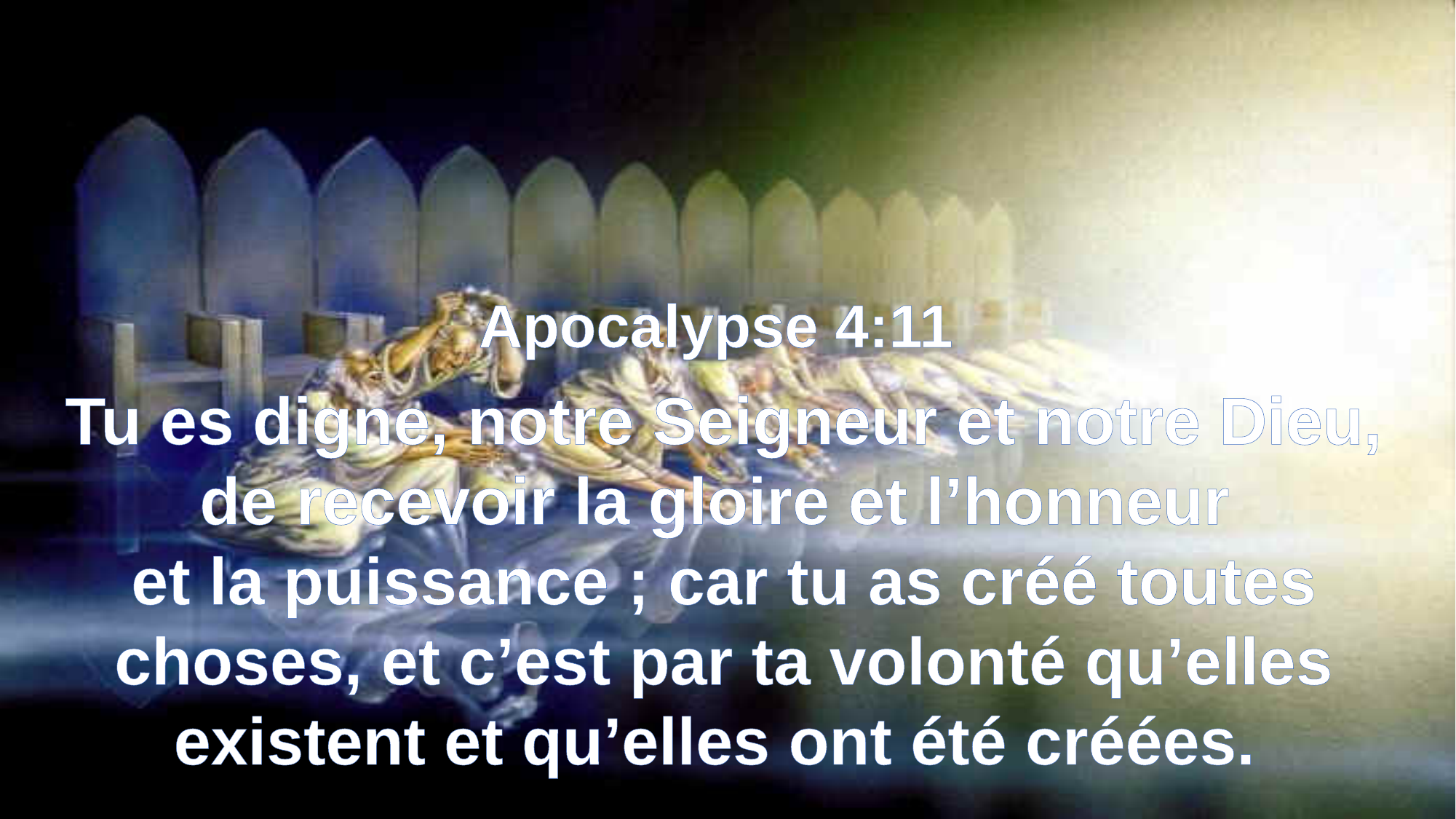

Apocalypse 4:11

Tu es digne, notre Seigneur et notre Dieu, de recevoir la gloire et l’honneur
et la puissance ; car tu as créé toutes choses, et c’est par ta volonté qu’elles existent et qu’elles ont été créées.